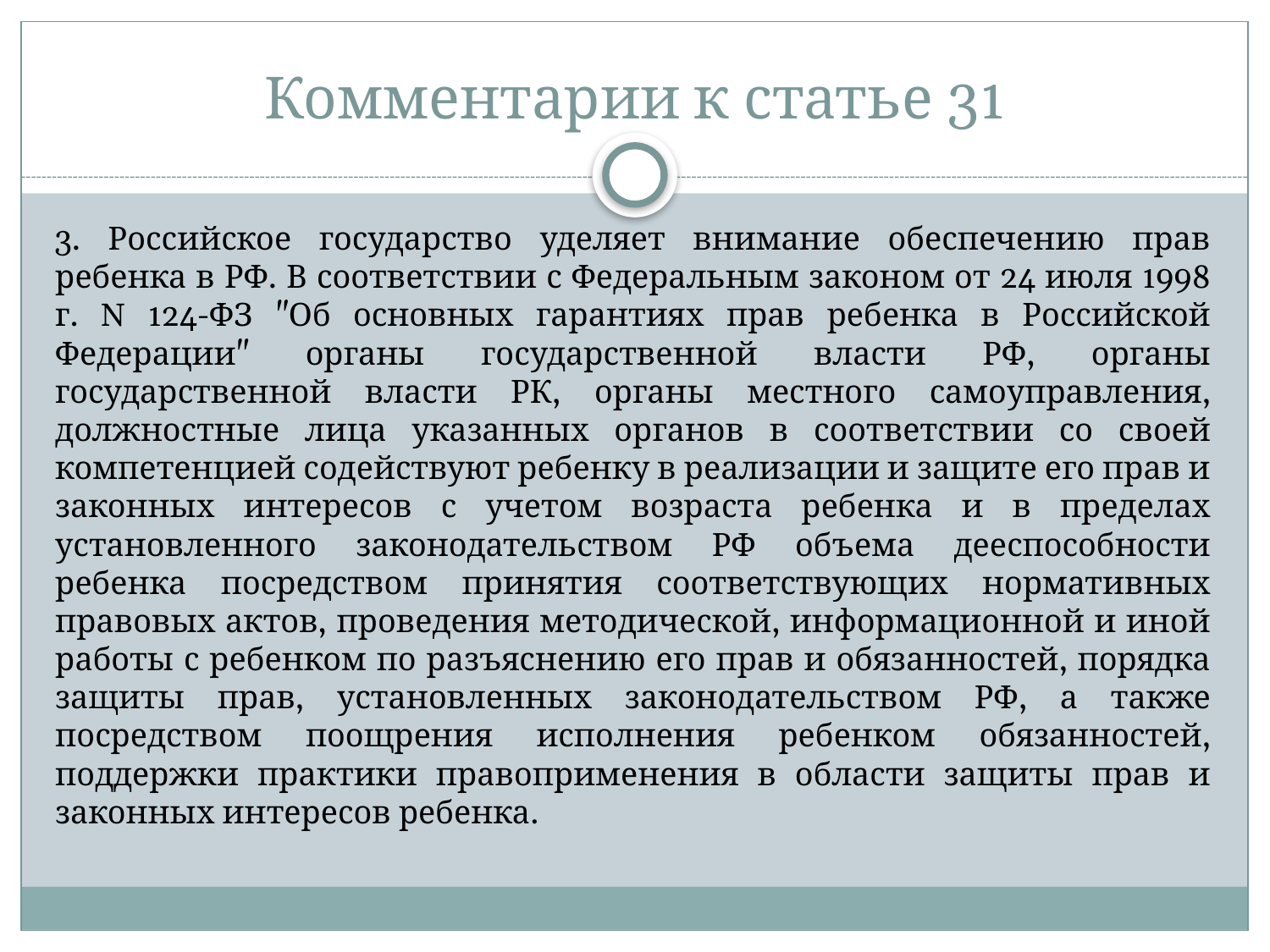

# Комментарии к статье 31
3. Российское государство уделяет внимание обеспечению прав ребенка в РФ. В соответствии с Федеральным законом от 24 июля 1998 г. N 124-ФЗ "Об основных гарантиях прав ребенка в Российской Федерации" органы государственной власти РФ, органы государственной власти РК, органы местного самоуправления, должностные лица указанных органов в соответствии со своей компетенцией содействуют ребенку в реализации и защите его прав и законных интересов с учетом возраста ребенка и в пределах установленного законодательством РФ объема дееспособности ребенка посредством принятия соответствующих нормативных правовых актов, проведения методической, информационной и иной работы с ребенком по разъяснению его прав и обязанностей, порядка защиты прав, установленных законодательством РФ, а также посредством поощрения исполнения ребенком обязанностей, поддержки практики правоприменения в области защиты прав и законных интересов ребенка.